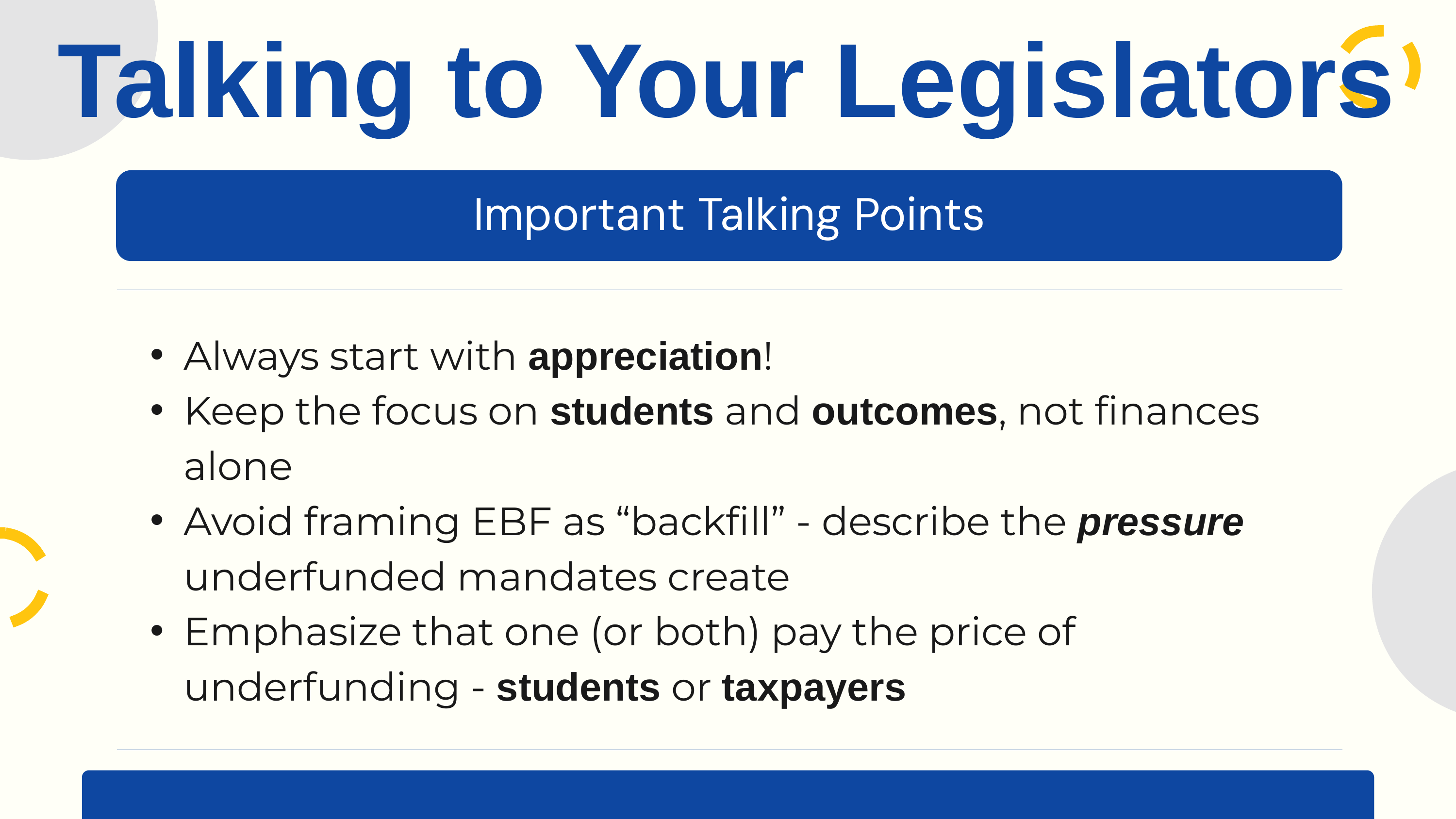

Talking to Your Legislators

Important Talking Points
|  |  |  |
| --- | --- | --- |
|  |  |  |
Always start with appreciation!
Keep the focus on students and outcomes, not finances alone
Avoid framing EBF as “backfill” - describe the pressure underfunded mandates create
Emphasize that one (or both) pay the price of underfunding - students or taxpayers